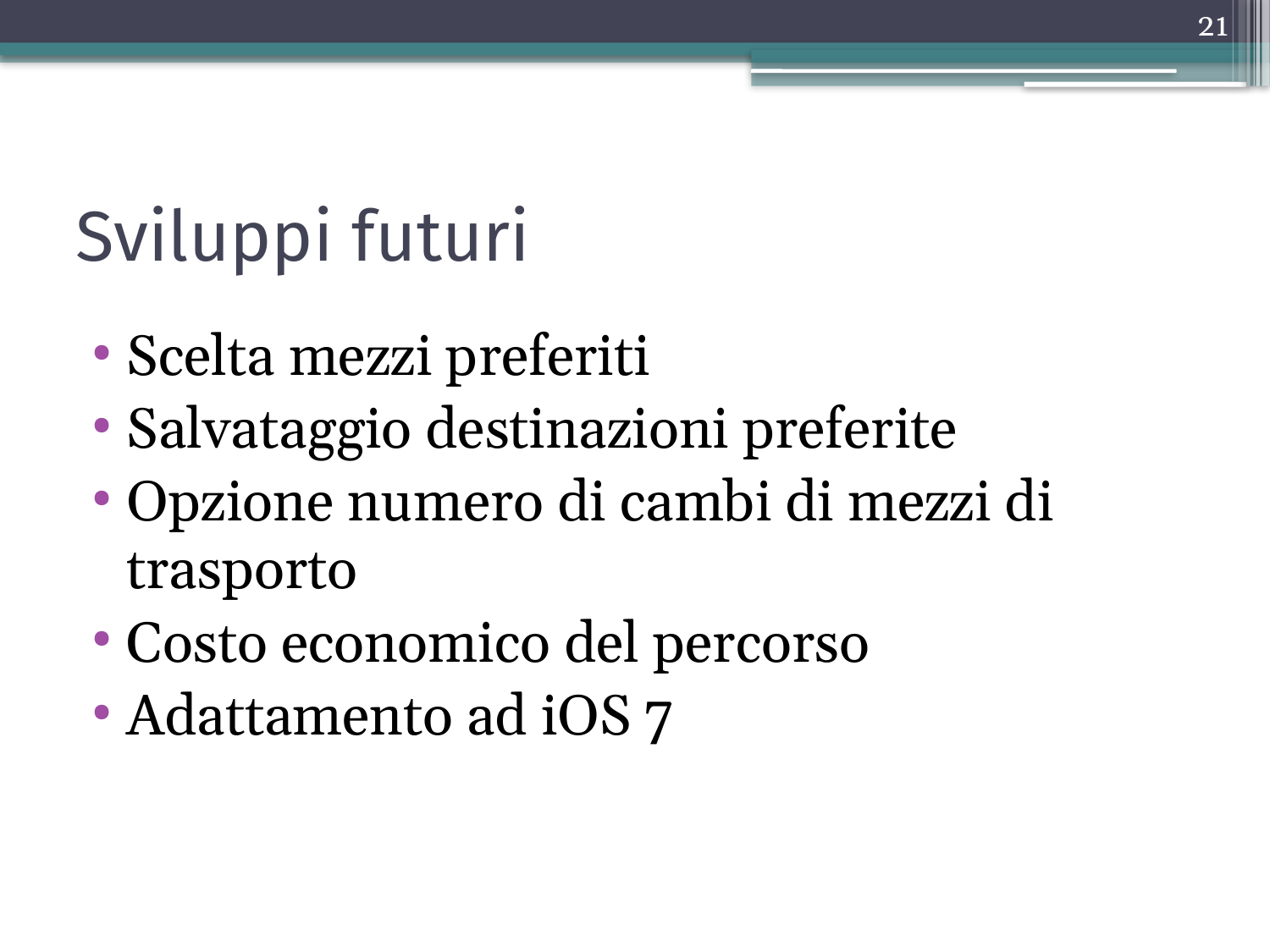

21
# Sviluppi futuri
Scelta mezzi preferiti
Salvataggio destinazioni preferite
Opzione numero di cambi di mezzi di trasporto
Costo economico del percorso
Adattamento ad iOS 7